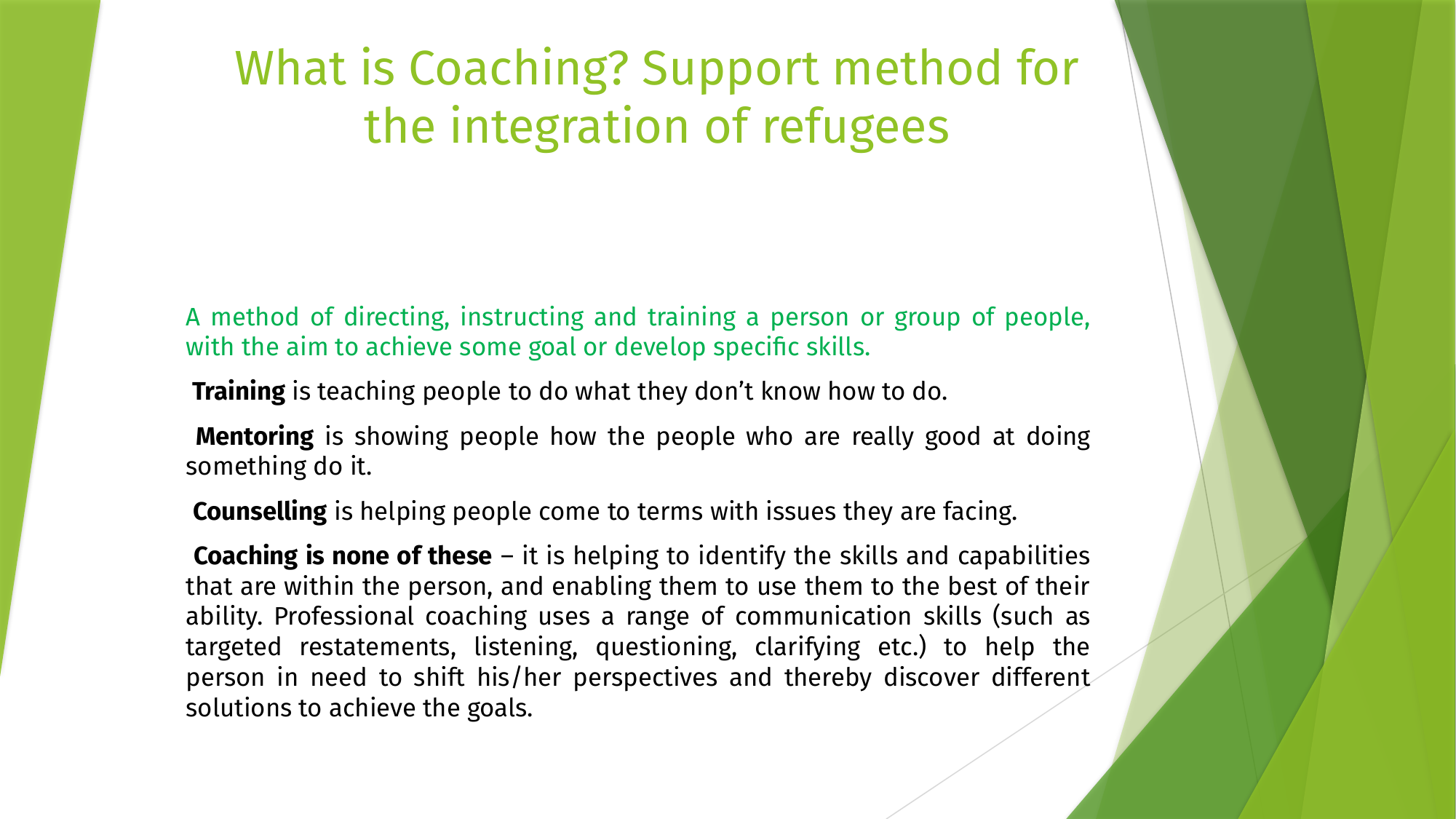

# What is Coaching? Support method for the integration of refugees
A method of directing, instructing and training a person or group of people, with the aim to achieve some goal or develop specific skills.
 Training is teaching people to do what they don’t know how to do.
 Mentoring is showing people how the people who are really good at doing something do it.
 Counselling is helping people come to terms with issues they are facing.
 Coaching is none of these – it is helping to identify the skills and capabilities that are within the person, and enabling them to use them to the best of their ability. Professional coaching uses a range of communication skills (such as targeted restatements, listening, questioning, clarifying etc.) to help the person in need to shift his/her perspectives and thereby discover different solutions to achieve the goals.